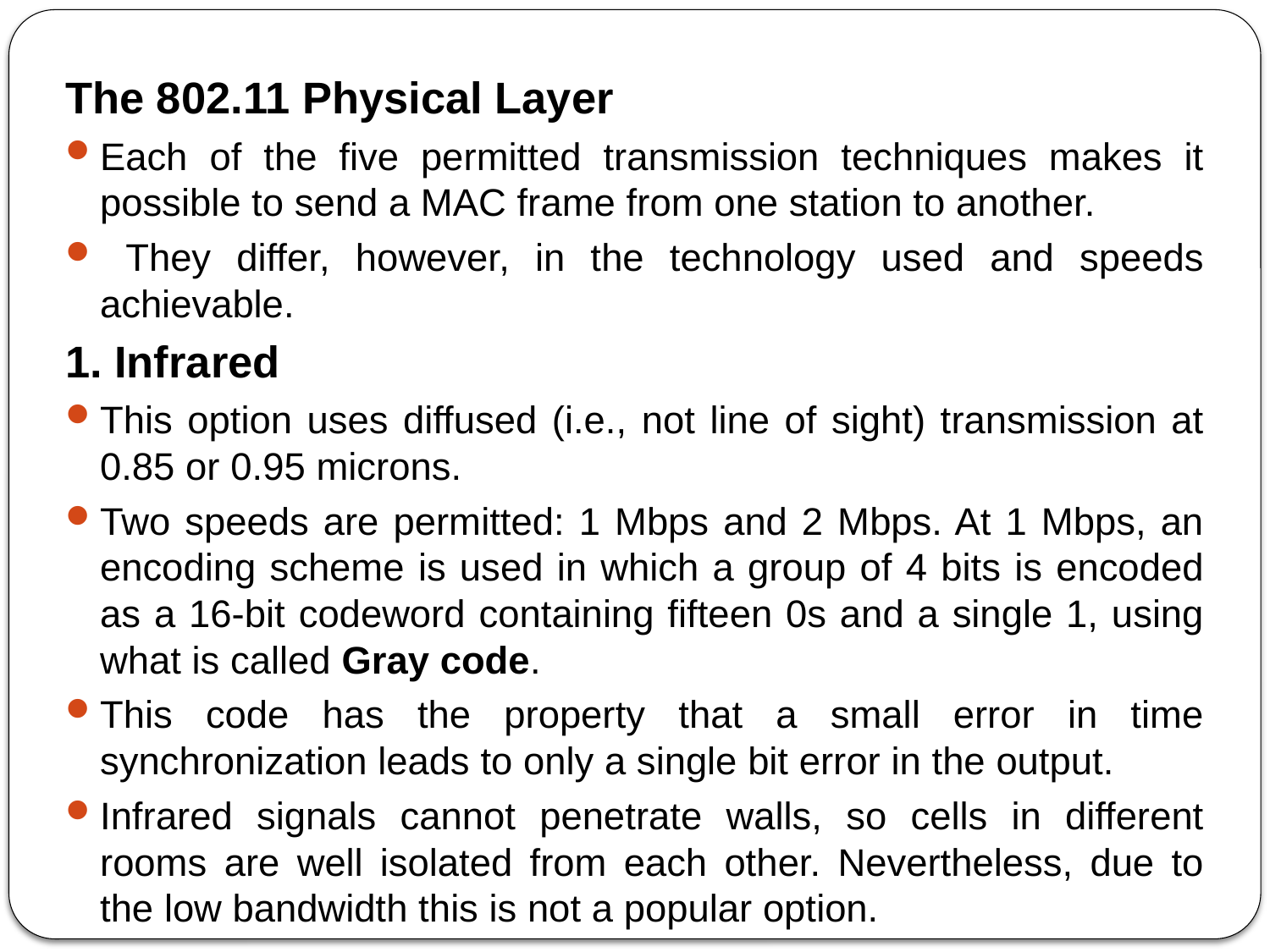

The 802.11 Physical Layer
Each of the five permitted transmission techniques makes it possible to send a MAC frame from one station to another.
 They differ, however, in the technology used and speeds achievable.
1. Infrared
This option uses diffused (i.e., not line of sight) transmission at 0.85 or 0.95 microns.
Two speeds are permitted: 1 Mbps and 2 Mbps. At 1 Mbps, an encoding scheme is used in which a group of 4 bits is encoded as a 16-bit codeword containing fifteen 0s and a single 1, using what is called Gray code.
This code has the property that a small error in time synchronization leads to only a single bit error in the output.
Infrared signals cannot penetrate walls, so cells in different rooms are well isolated from each other. Nevertheless, due to the low bandwidth this is not a popular option.